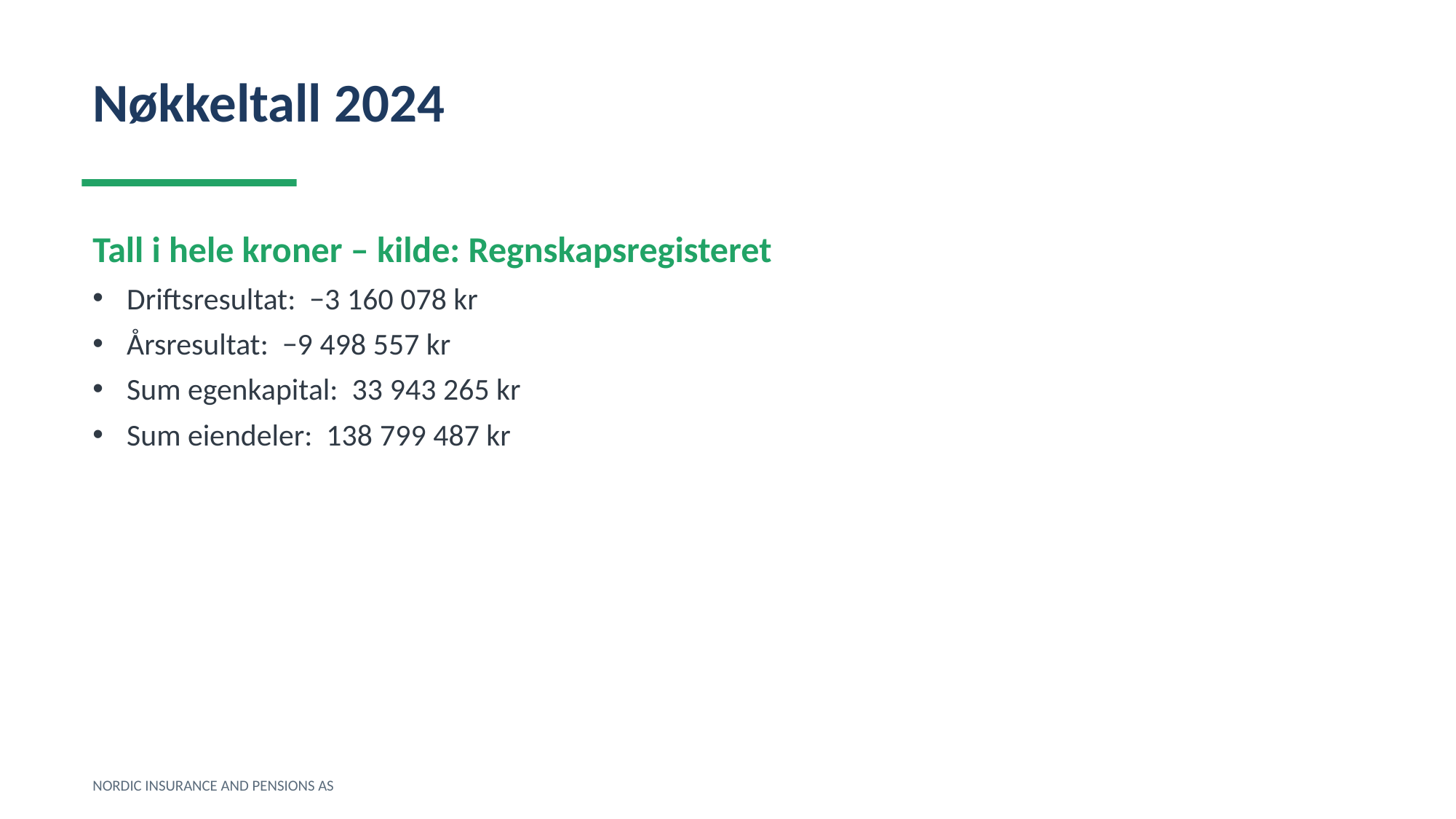

Nøkkeltall 2024

Tall i hele kroner – kilde: Regnskapsregisteret
Driftsresultat:  −3 160 078 kr
Årsresultat:  −9 498 557 kr
Sum egenkapital:  33 943 265 kr
Sum eiendeler:  138 799 487 kr
NORDIC INSURANCE AND PENSIONS AS